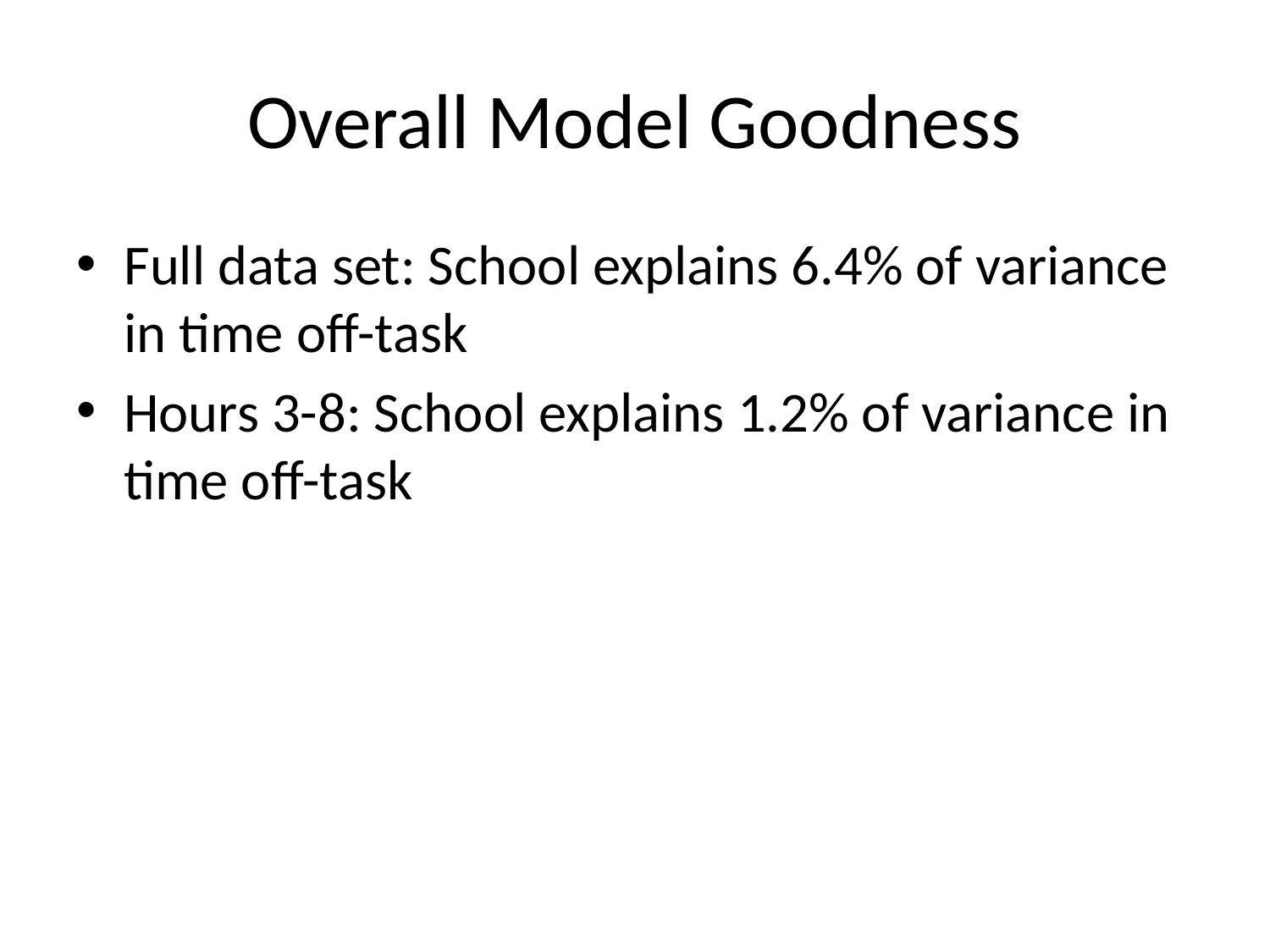

# Overall Model Goodness
Full data set: School explains 6.4% of variance in time off-task
Hours 3-8: School explains 1.2% of variance in time off-task